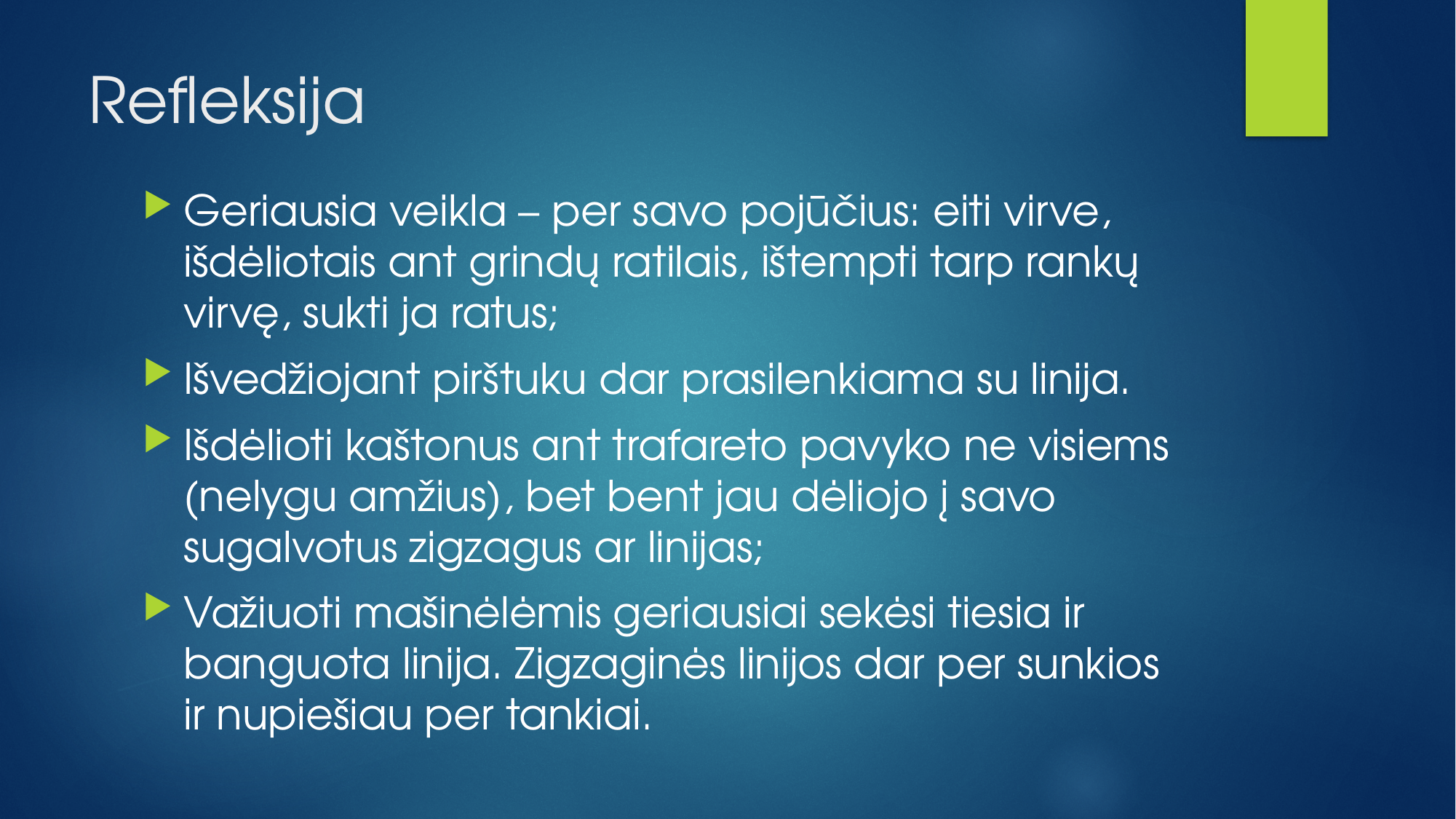

# Refleksija
Geriausia veikla – per savo pojūčius: eiti virve, išdėliotais ant grindų ratilais, ištempti tarp rankų virvę, sukti ja ratus;
Išvedžiojant pirštuku dar prasilenkiama su linija.
Išdėlioti kaštonus ant trafareto pavyko ne visiems (nelygu amžius), bet bent jau dėliojo į savo sugalvotus zigzagus ar linijas;
Važiuoti mašinėlėmis geriausiai sekėsi tiesia ir banguota linija. Zigzaginės linijos dar per sunkios ir nupiešiau per tankiai.